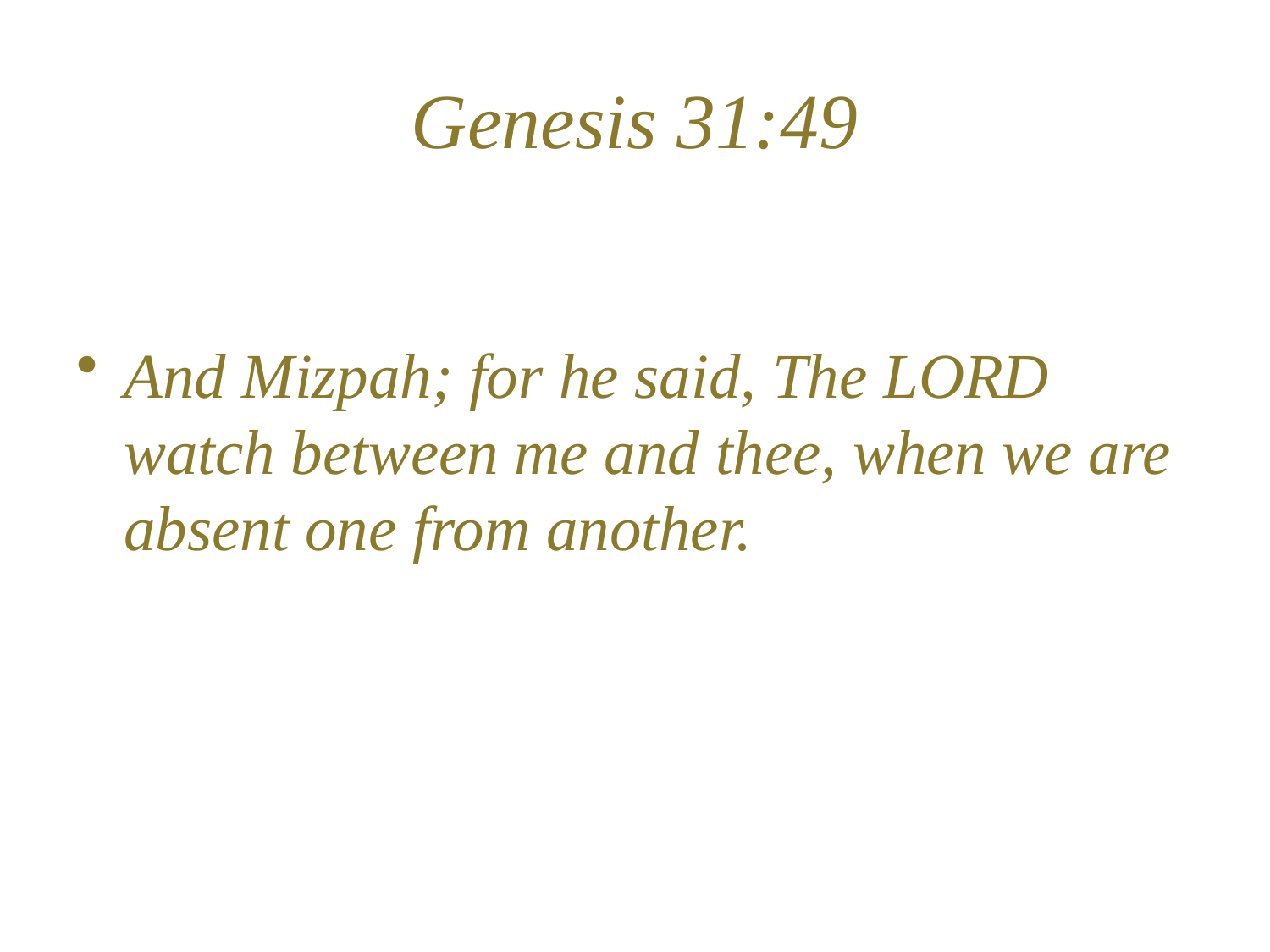

# Genesis 31:49
And Mizpah; for he said, The LORD watch between me and thee, when we are absent one from another.